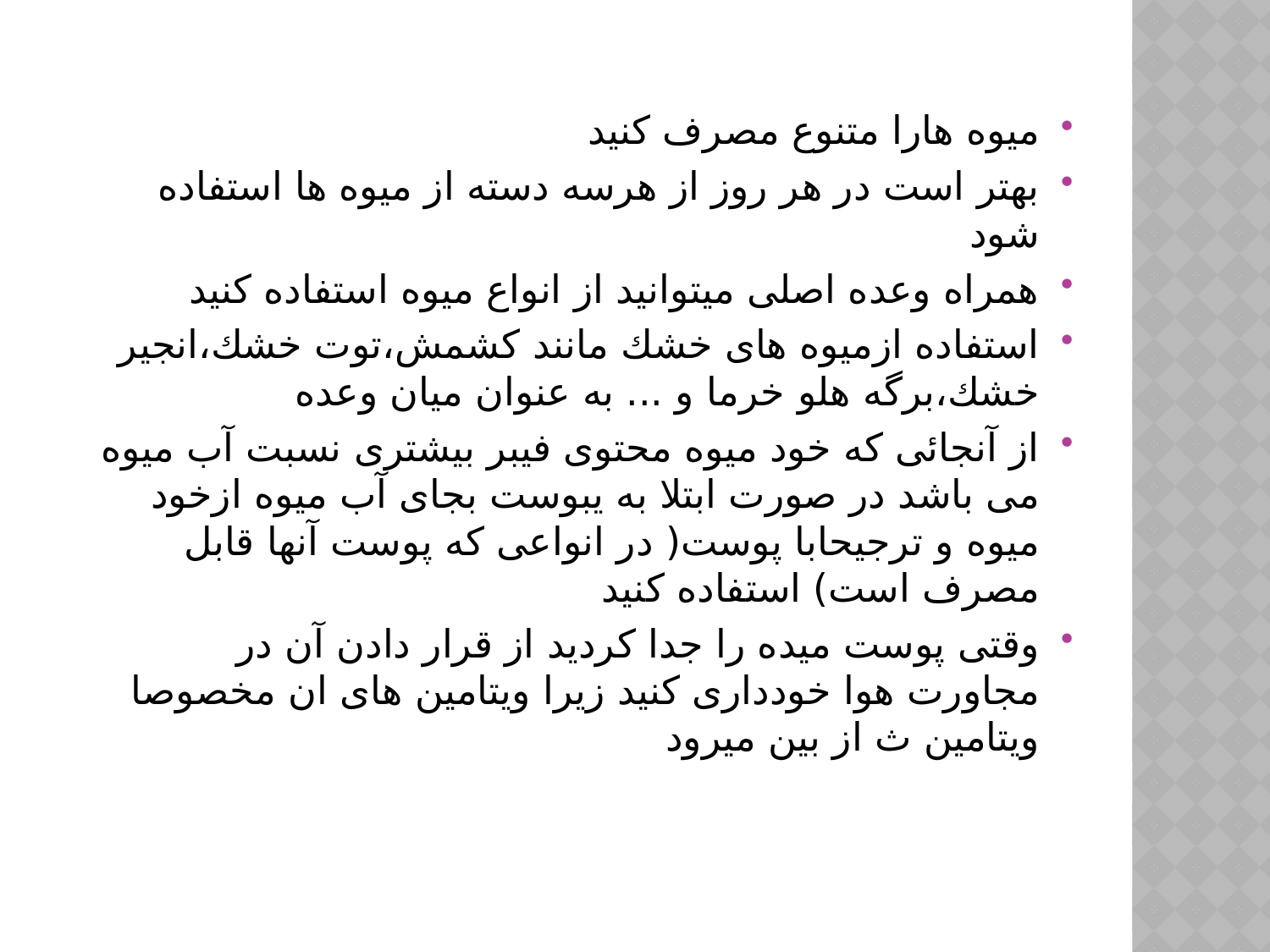

ميوه هارا متنوع مصرف کنید
بهتر است در هر روز از هرسه دسته از میوه ها استفاده شود
همراه وعده اصلی میتوانید از انواع ميوه استفاده کنید
استفاده ازميوه هاى خشك مانند كشمش،توت خشك،انجير خشك،برگه هلو خرما و ... به عنوان ميان وعده
از آنجائى كه خود ميوه محتوى فيبر بيشترى نسبت آب ميوه مى باشد در صورت ابتلا به يبوست بجاى آب ميوه ازخود ميوه و ترجیحابا پوست( در انواعى كه پوست آنها قابل مصرف است) استفاده کنید
وقتی پوست میده را جدا کردید از قرار دادن آن در مجاورت هوا خودداری کنید زیرا ویتامین های ان مخصوصا ویتامین ث از بین میرود